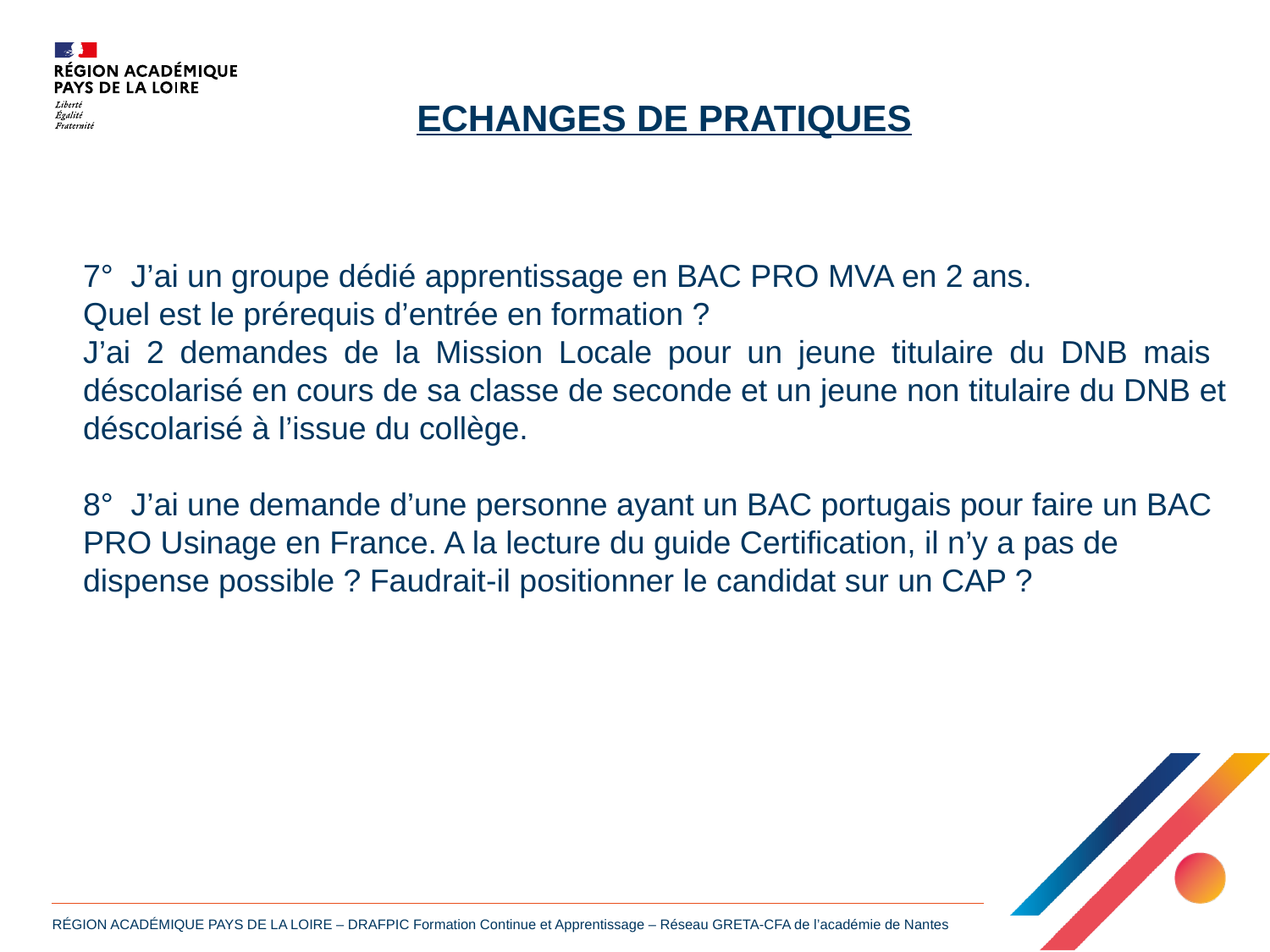

ECHANGES DE PRATIQUES
7°  J’ai un groupe dédié apprentissage en BAC PRO MVA en 2 ans.
Quel est le prérequis d’entrée en formation ?
J’ai 2 demandes de la Mission Locale pour un jeune titulaire du DNB mais  déscolarisé en cours de sa classe de seconde et un jeune non titulaire du DNB et déscolarisé à l’issue du collège.

8°  J’ai une demande d’une personne ayant un BAC portugais pour faire un BAC PRO Usinage en France. A la lecture du guide Certification, il n’y a pas de dispense possible ? Faudrait-il positionner le candidat sur un CAP ?